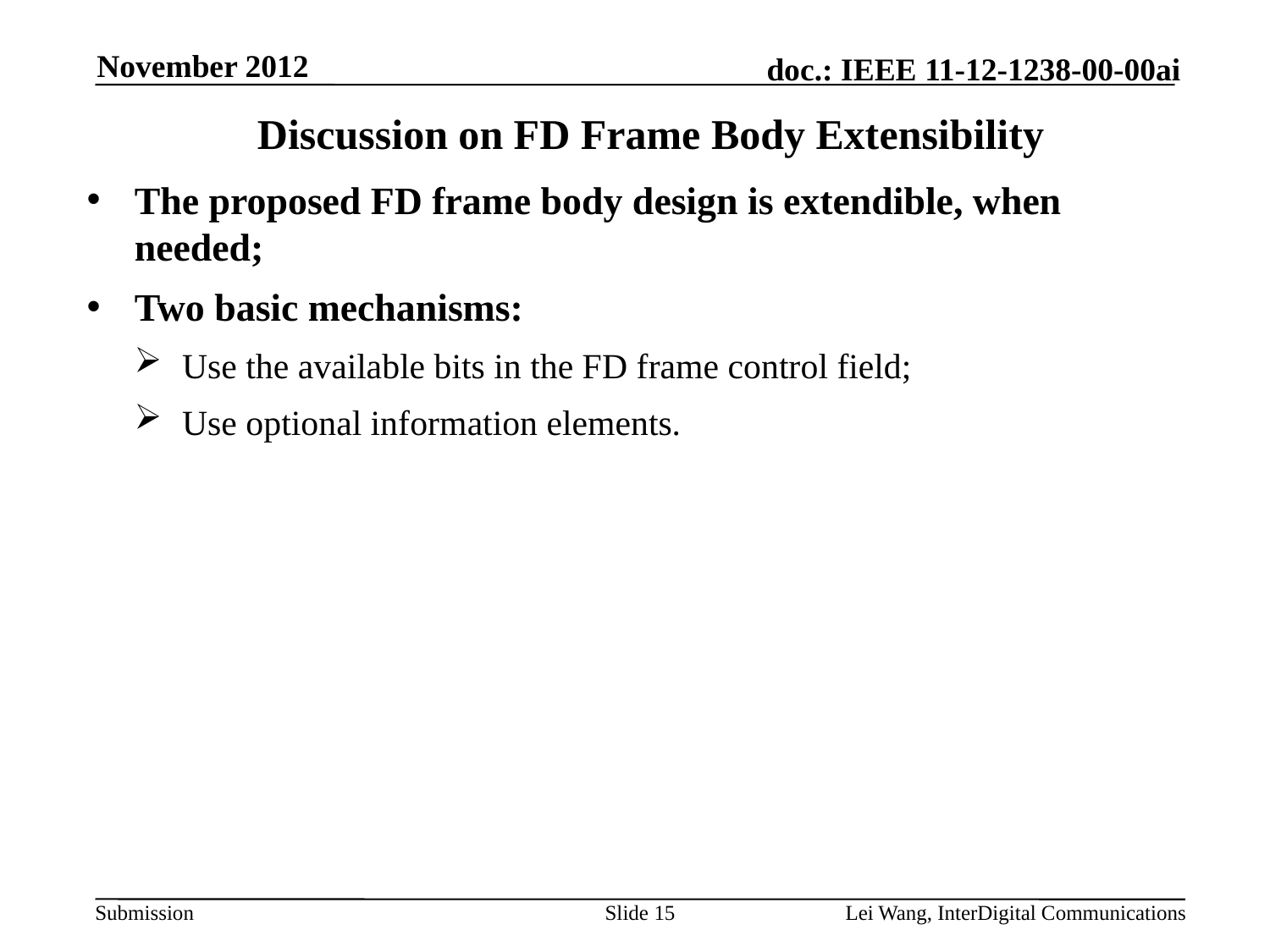

November 2012
# Discussion on FD Frame Body Extensibility
The proposed FD frame body design is extendible, when needed;
Two basic mechanisms:
Use the available bits in the FD frame control field;
Use optional information elements.
Slide 15
Lei Wang, InterDigital Communications